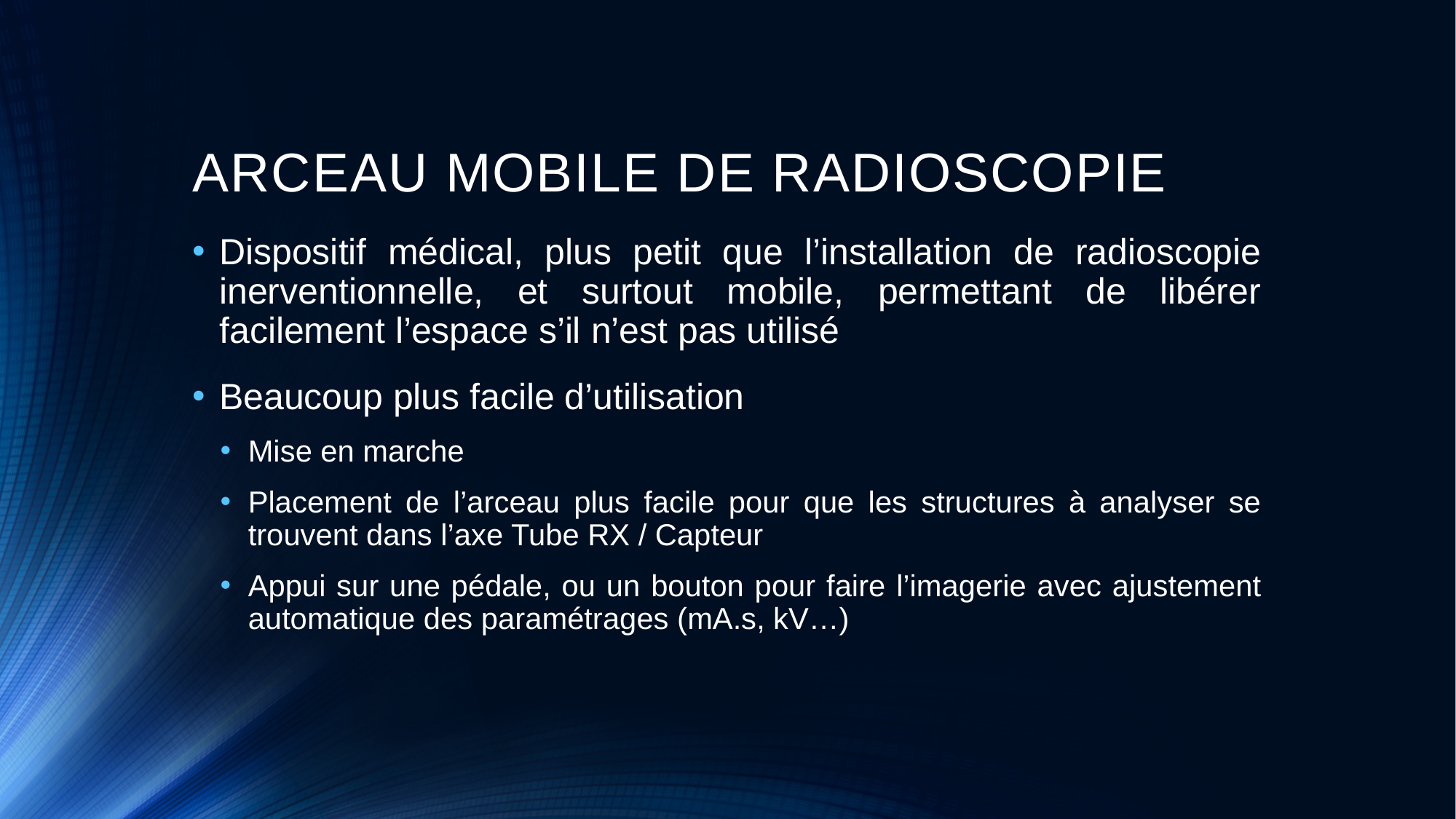

# ARCEAU MOBILE DE RADIOSCOPIE
Dispositif médical, plus petit que l’installation de radioscopie inerventionnelle, et surtout mobile, permettant de libérer facilement l’espace s’il n’est pas utilisé
Beaucoup plus facile d’utilisation
Mise en marche
Placement de l’arceau plus facile pour que les structures à analyser se trouvent dans l’axe Tube RX / Capteur
Appui sur une pédale, ou un bouton pour faire l’imagerie avec ajustement automatique des paramétrages (mA.s, kV…)